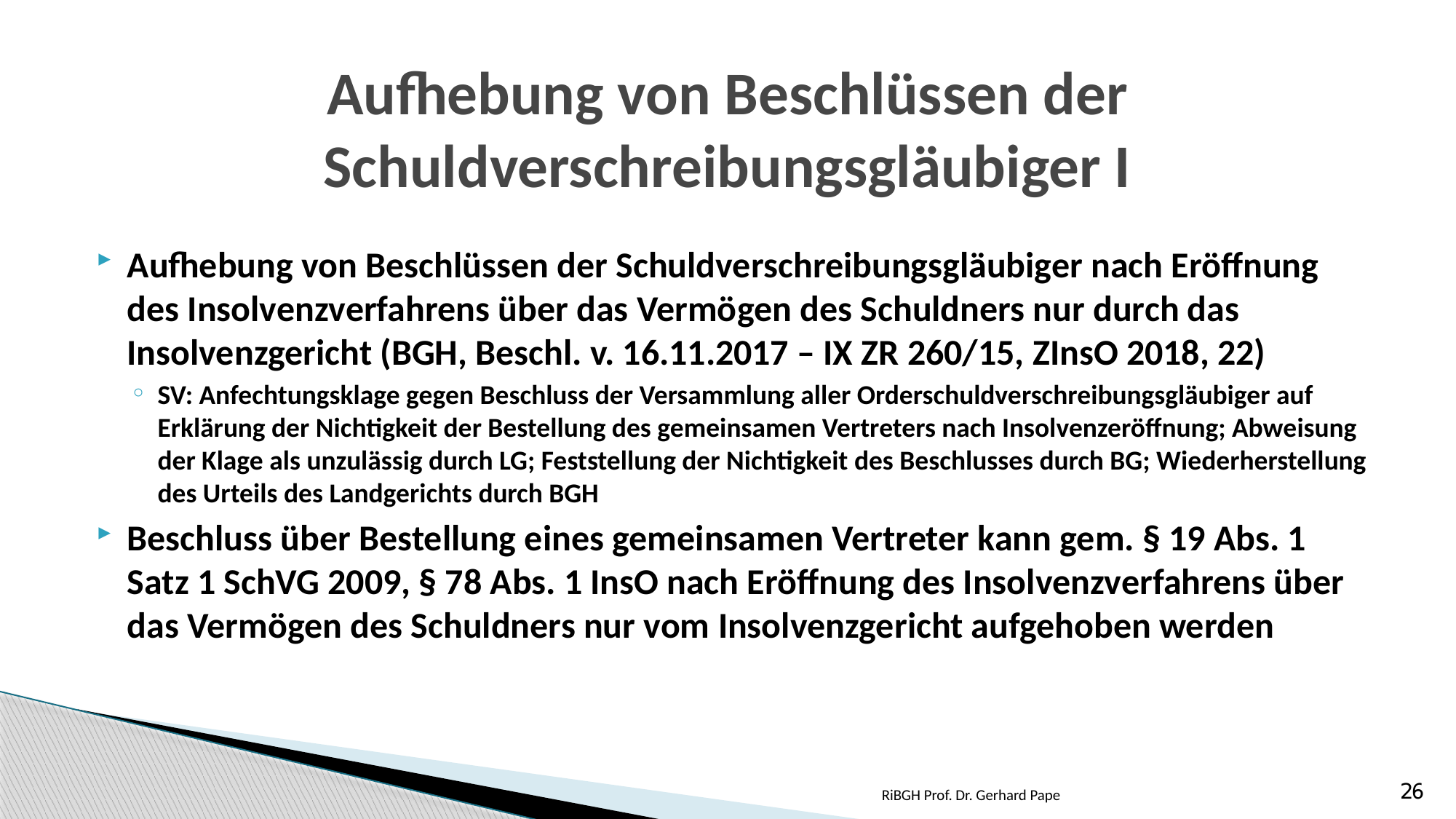

# Aufhebung von Beschlüssen der Schuldverschreibungsgläubiger I
Aufhebung von Beschlüssen der Schuldverschreibungsgläubiger nach Eröffnung des Insolvenzverfahrens über das Vermögen des Schuldners nur durch das Insolvenzgericht (BGH, Beschl. v. 16.11.2017 – IX ZR 260/15, ZInsO 2018, 22)
SV: Anfechtungsklage gegen Beschluss der Versammlung aller Orderschuldverschreibungsgläubiger auf Erklärung der Nichtigkeit der Bestellung des gemeinsamen Vertreters nach Insolvenzeröffnung; Abweisung der Klage als unzulässig durch LG; Feststellung der Nichtigkeit des Beschlusses durch BG; Wiederherstellung des Urteils des Landgerichts durch BGH
Beschluss über Bestellung eines gemeinsamen Vertreter kann gem. § 19 Abs. 1 Satz 1 SchVG 2009, § 78 Abs. 1 InsO nach Eröffnung des Insolvenzverfahrens über das Vermögen des Schuldners nur vom Insolvenzgericht aufgehoben werden

RiBGH Prof. Dr. Gerhard Pape
26